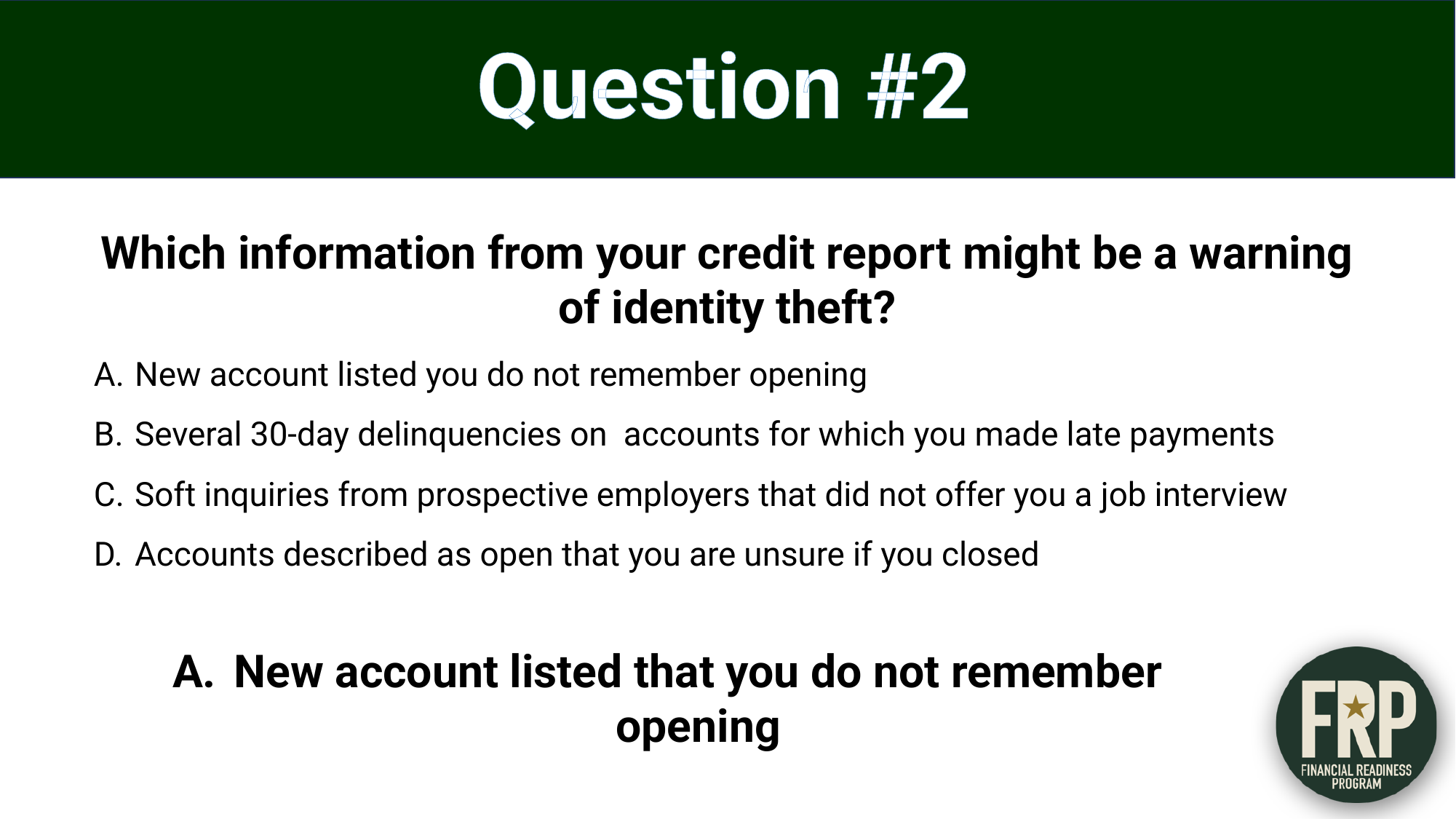

Question #2

Which information from your credit report might be a warning of identity theft?
New account listed you do not remember opening
Several 30-day delinquencies on  accounts for which you made late payments
Soft inquiries from prospective employers that did not offer you a job interview
Accounts described as open that you are unsure if you closed
New account listed that you do not remember opening